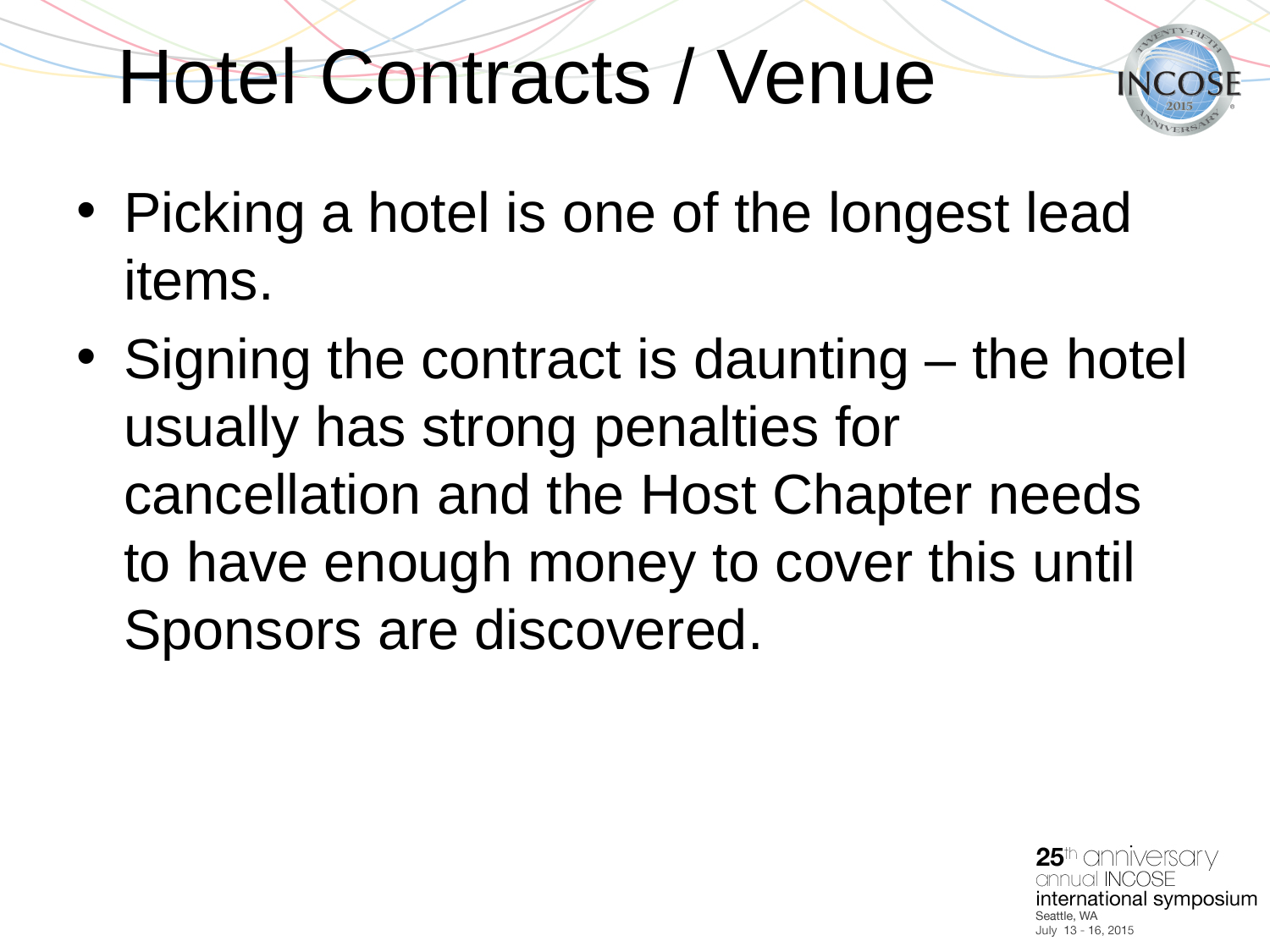

# Hotel Contracts / Venue
Picking a hotel is one of the longest lead items.
Signing the contract is daunting – the hotel usually has strong penalties for cancellation and the Host Chapter needs to have enough money to cover this until Sponsors are discovered.